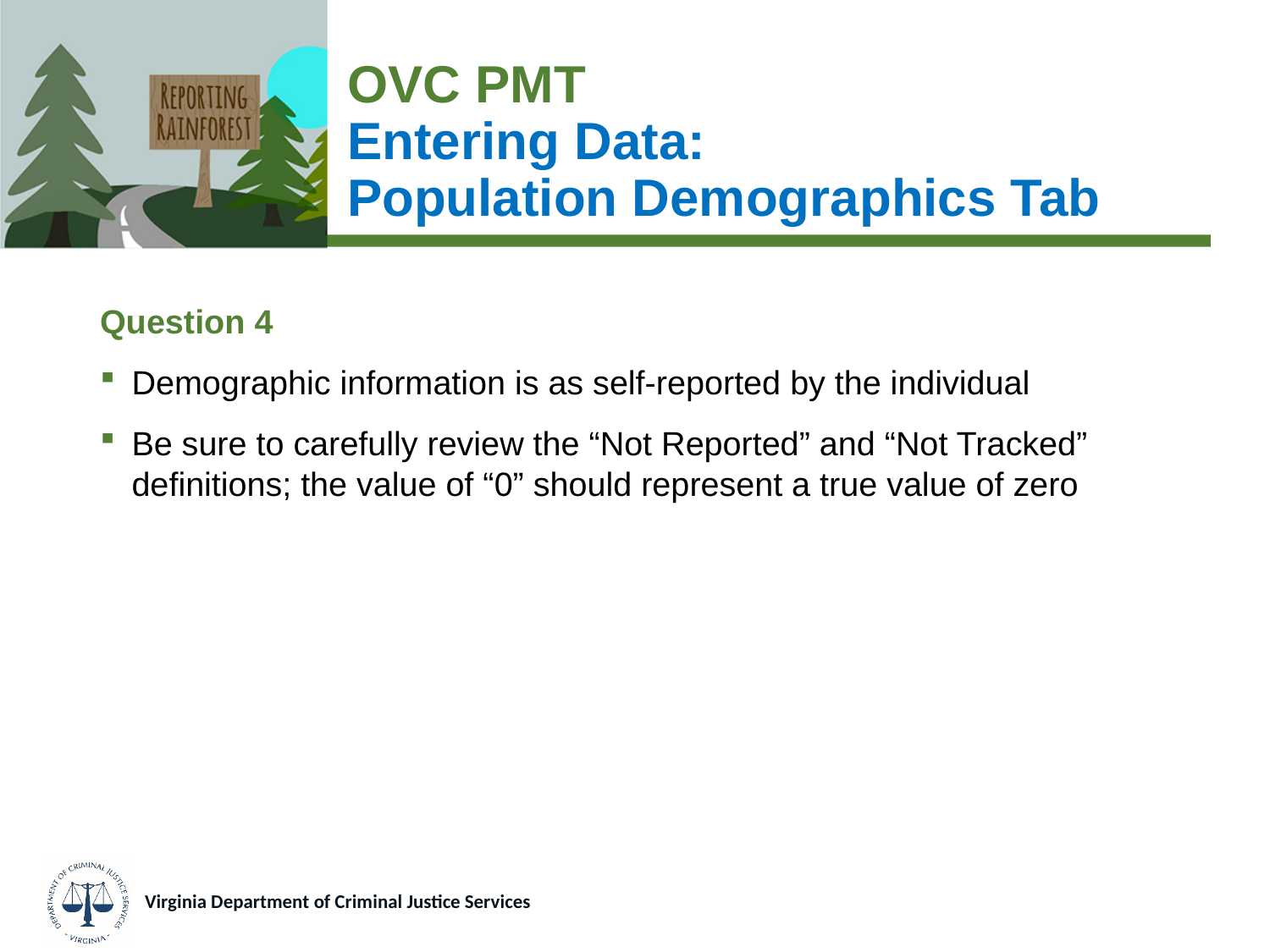

# OVC PMT Entering Data: Population Demographics Tab
Question 4
Demographic information is as self-reported by the individual
Be sure to carefully review the “Not Reported” and “Not Tracked” definitions; the value of “0” should represent a true value of zero
Virginia Department of Criminal Justice Services